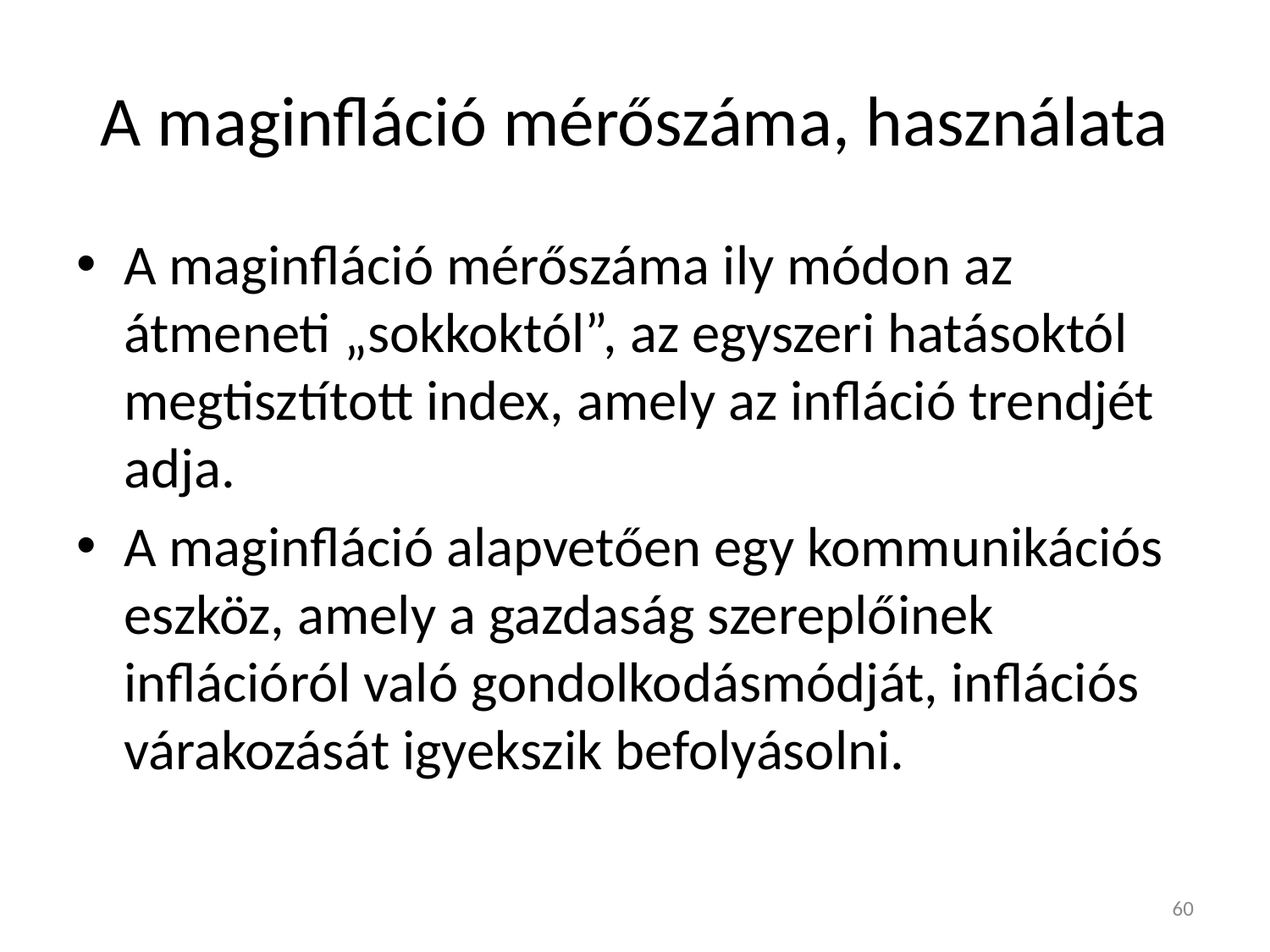

# A maginfláció mérőszáma, használata
A maginfláció mérőszáma ily módon az átmeneti „sokkoktól”, az egyszeri hatásoktól megtisztított index, amely az infláció trendjét adja.
A maginfláció alapvetően egy kommunikációs eszköz, amely a gazdaság szereplőinek inflációról való gondolkodásmódját, inflációs várakozását igyekszik befolyásolni.
60